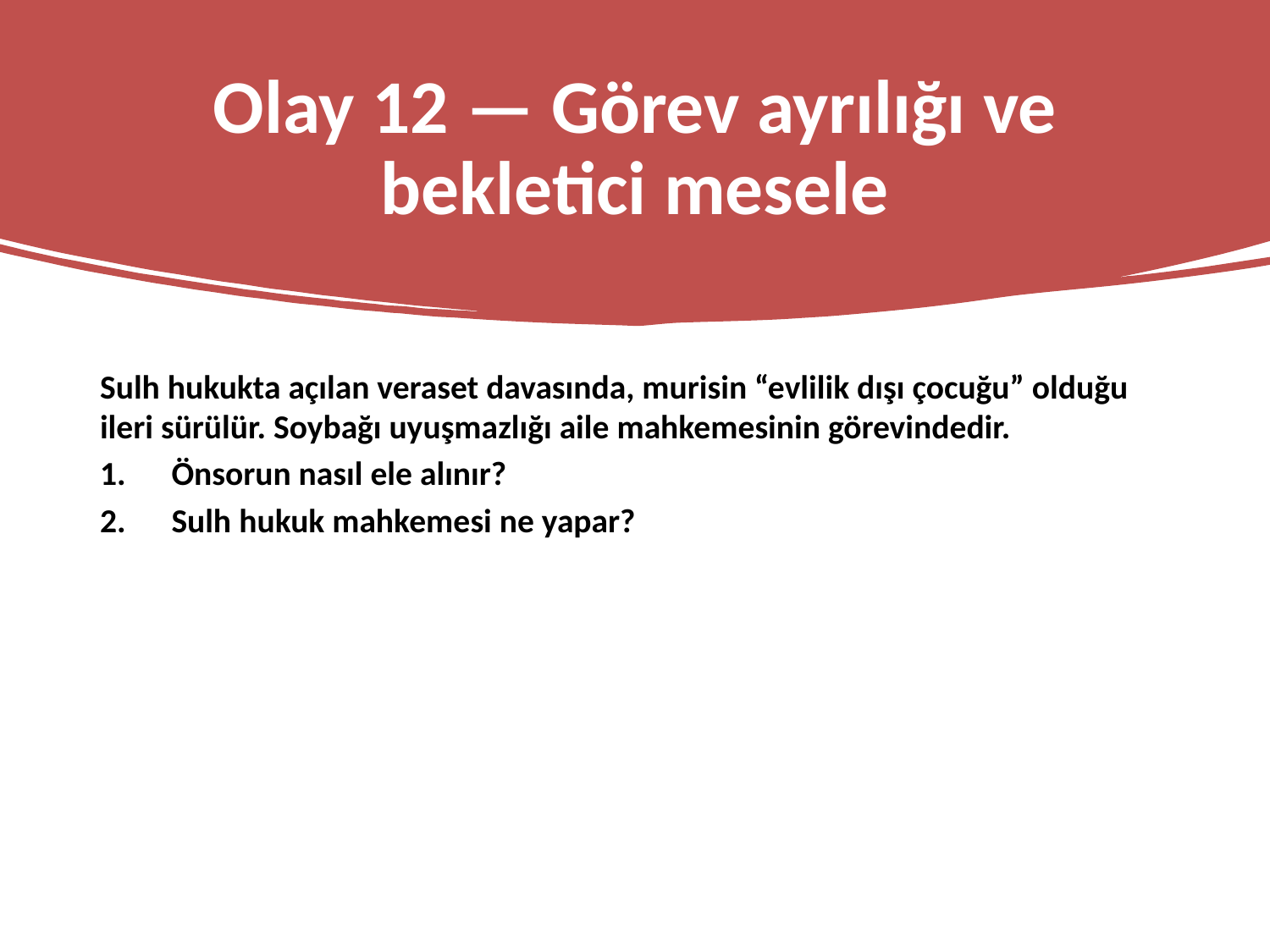

# Olay 12 — Görev ayrılığı ve bekletici mesele
Sulh hukukta açılan veraset davasında, murisin “evlilik dışı çocuğu” olduğu ileri sürülür. Soybağı uyuşmazlığı aile mahkemesinin görevindedir.
Önsorun nasıl ele alınır?
Sulh hukuk mahkemesi ne yapar?